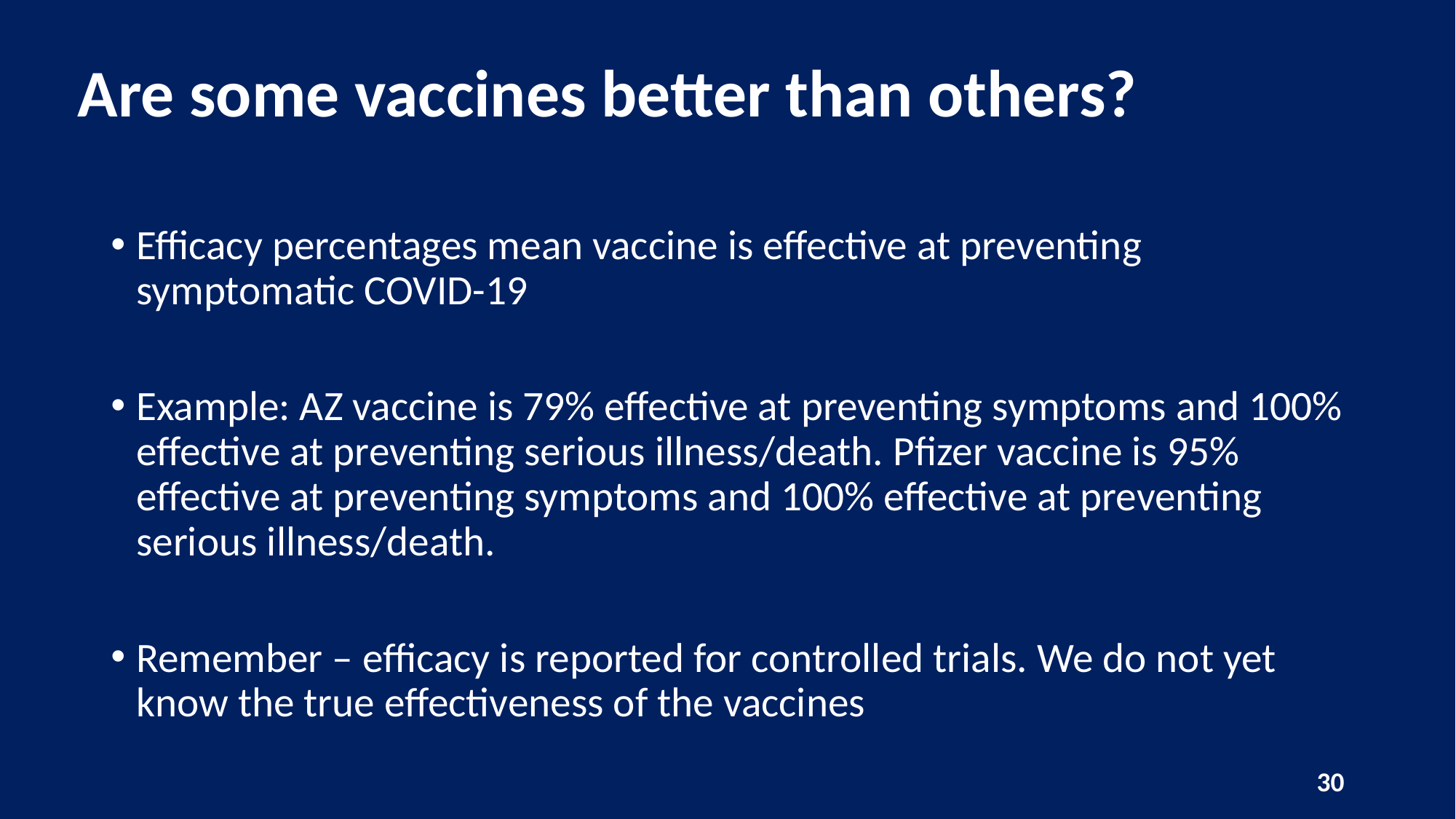

# Are some vaccines better than others?
Efficacy percentages mean vaccine is effective at preventing symptomatic COVID-19

Example: AZ vaccine is 79% effective at preventing symptoms and 100% effective at preventing serious illness/death. Pfizer vaccine is 95% effective at preventing symptoms and 100% effective at preventing serious illness/death.

Remember – efficacy is reported for controlled trials. We do not yet know the true effectiveness of the vaccines

30